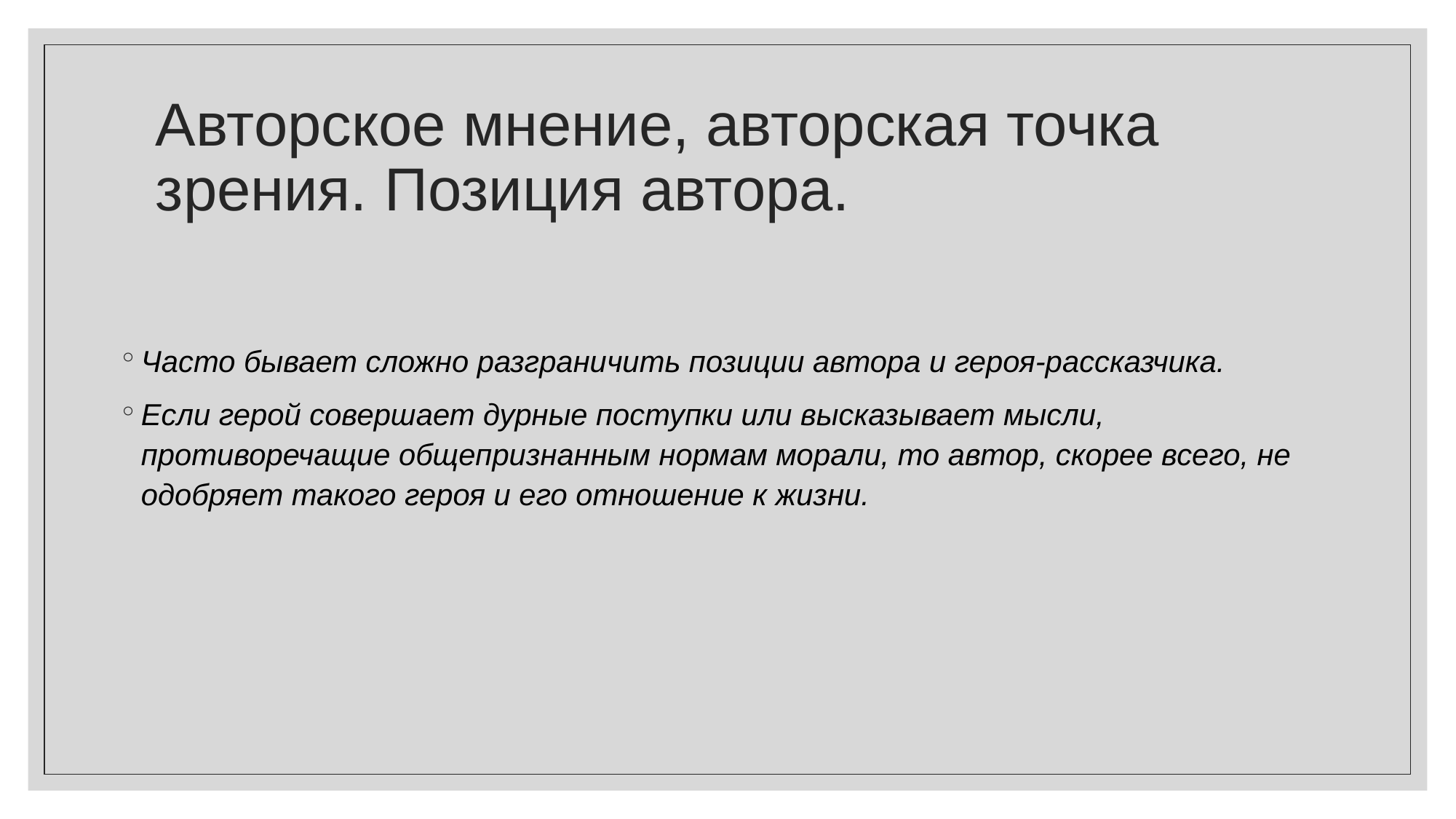

# Авторское мнение, авторская точка зрения. Позиция автора.

Часто бывает сложно разграничить позиции автора и героя-рассказчика.
Если герой совершает дурные поступки или высказывает мысли, противоречащие общепризнанным нормам морали, то автор, скорее всего, не одобряет такого героя и его отношение к жизни.